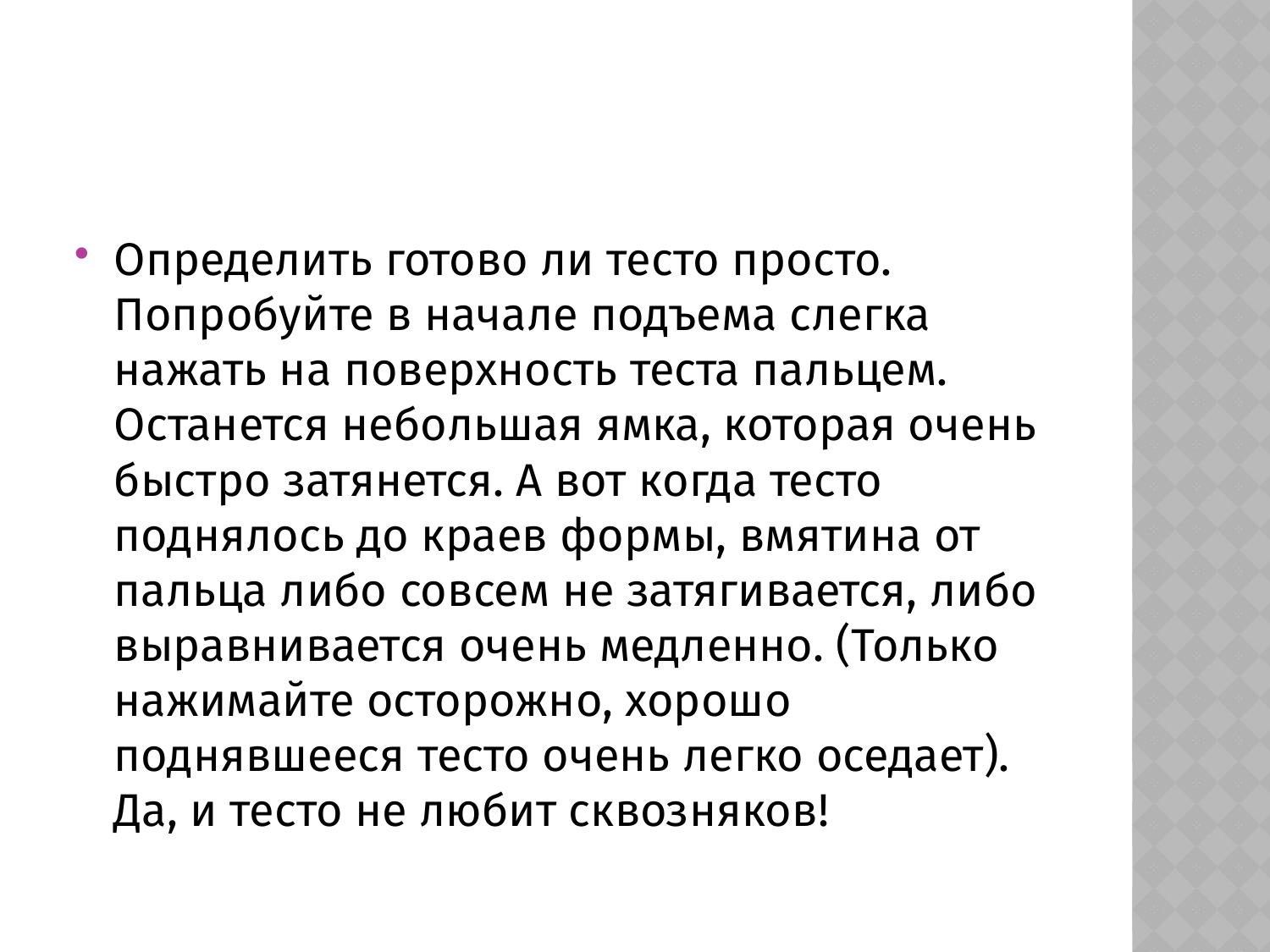

#
Определить готово ли тесто просто. Попробуйте в начале подъема слегка нажать на поверхность теста пальцем. Останется небольшая ямка, которая очень быстро затянется. А вот когда тесто поднялось до краев формы, вмятина от пальца либо совсем не затягивается, либо выравнивается очень медленно. (Только нажимайте осторожно, хорошо поднявшееся тесто очень легко оседает). Да, и тесто не любит сквозняков!